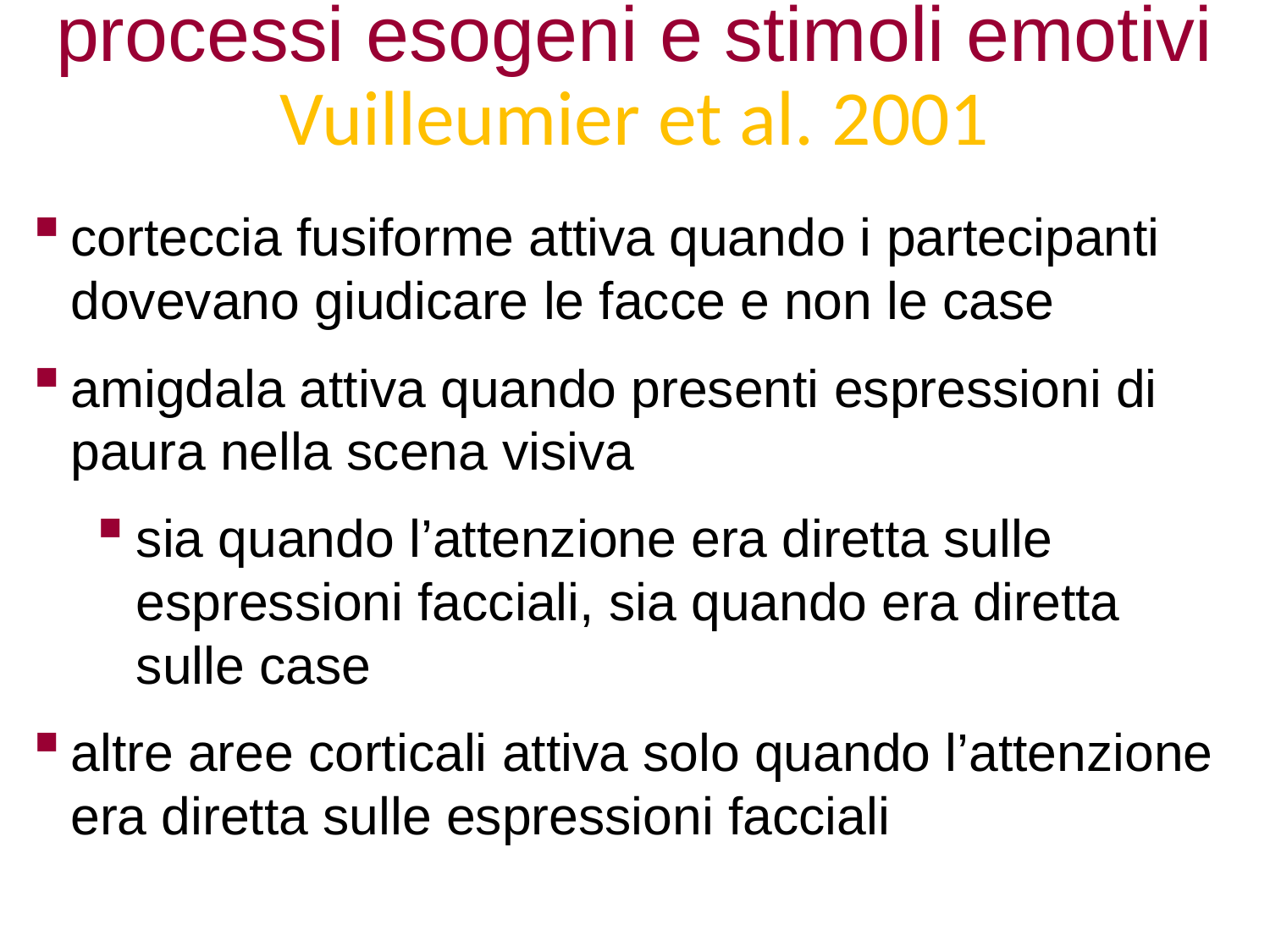

processi esogeni e stimoli emotivi
Vuilleumier et al. 2001
corteccia fusiforme attiva quando i partecipanti dovevano giudicare le facce e non le case
amigdala attiva quando presenti espressioni di paura nella scena visiva
sia quando l’attenzione era diretta sulle espressioni facciali, sia quando era diretta sulle case
altre aree corticali attiva solo quando l’attenzione era diretta sulle espressioni facciali